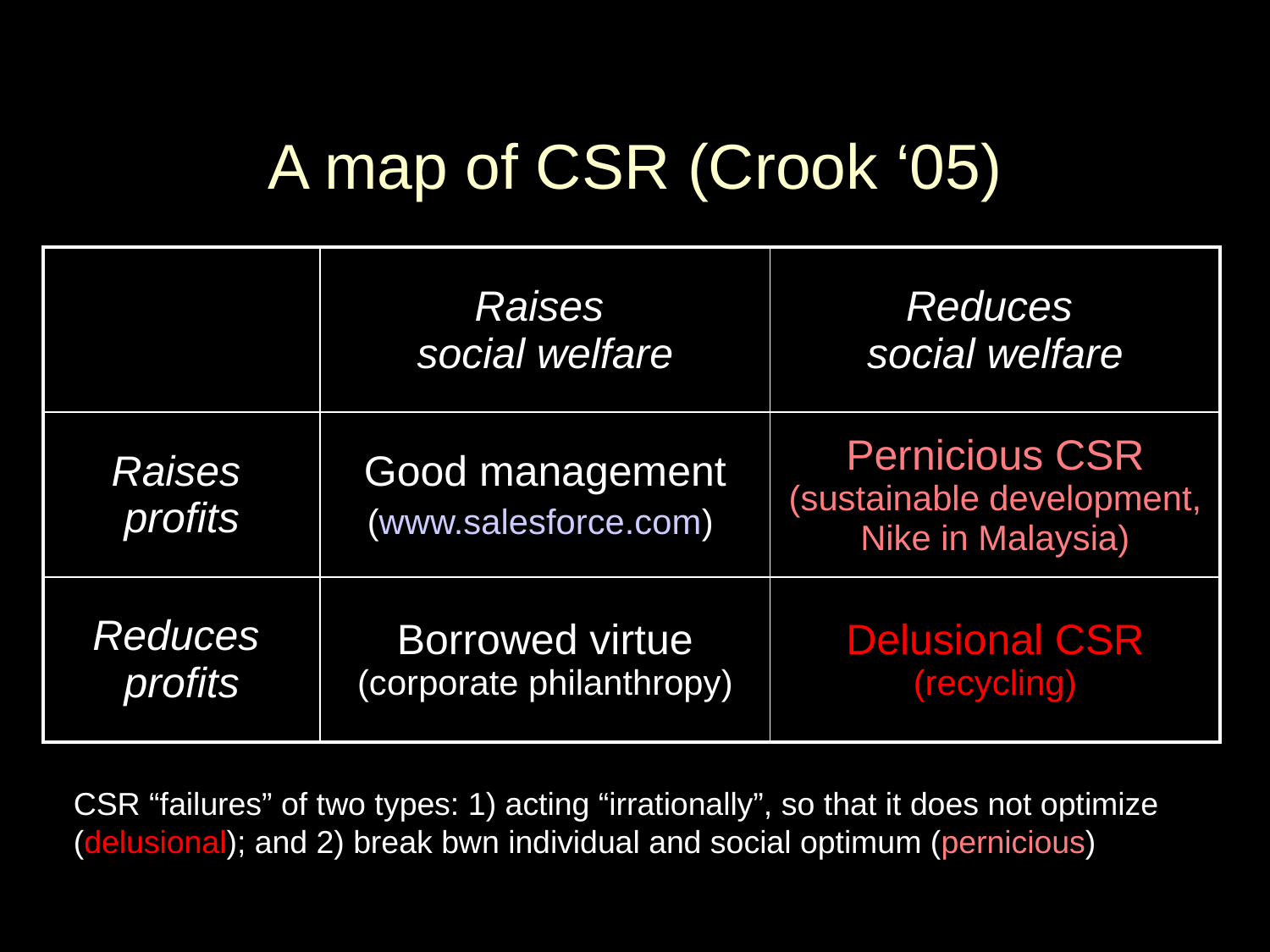

# A map of CSR (Crook ‘05)
|  | Raises social welfare | Reduces social welfare |
| --- | --- | --- |
| Raises profits | Good management (www.salesforce.com) | Pernicious CSR (sustainable development, Nike in Malaysia) |
| Reduces profits | Borrowed virtue (corporate philanthropy) | Delusional CSR (recycling) |

CSR “failures” of two types: 1) acting “irrationally”, so that it does not optimize (delusional); and 2) break bwn individual and social optimum (pernicious)